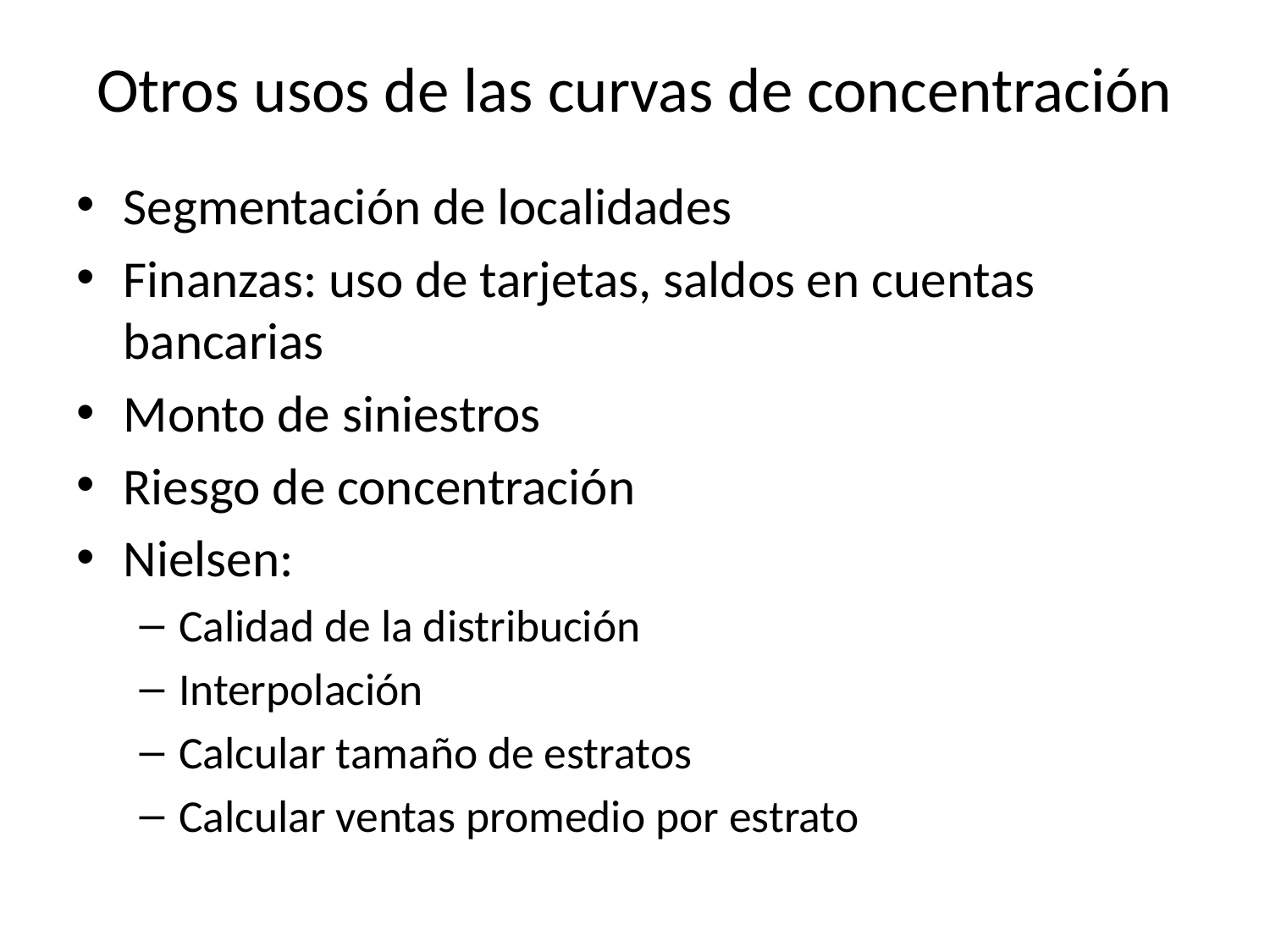

# Otros usos de las curvas de concentración
Segmentación de localidades
Finanzas: uso de tarjetas, saldos en cuentas bancarias
Monto de siniestros
Riesgo de concentración
Nielsen:
Calidad de la distribución
Interpolación
Calcular tamaño de estratos
Calcular ventas promedio por estrato